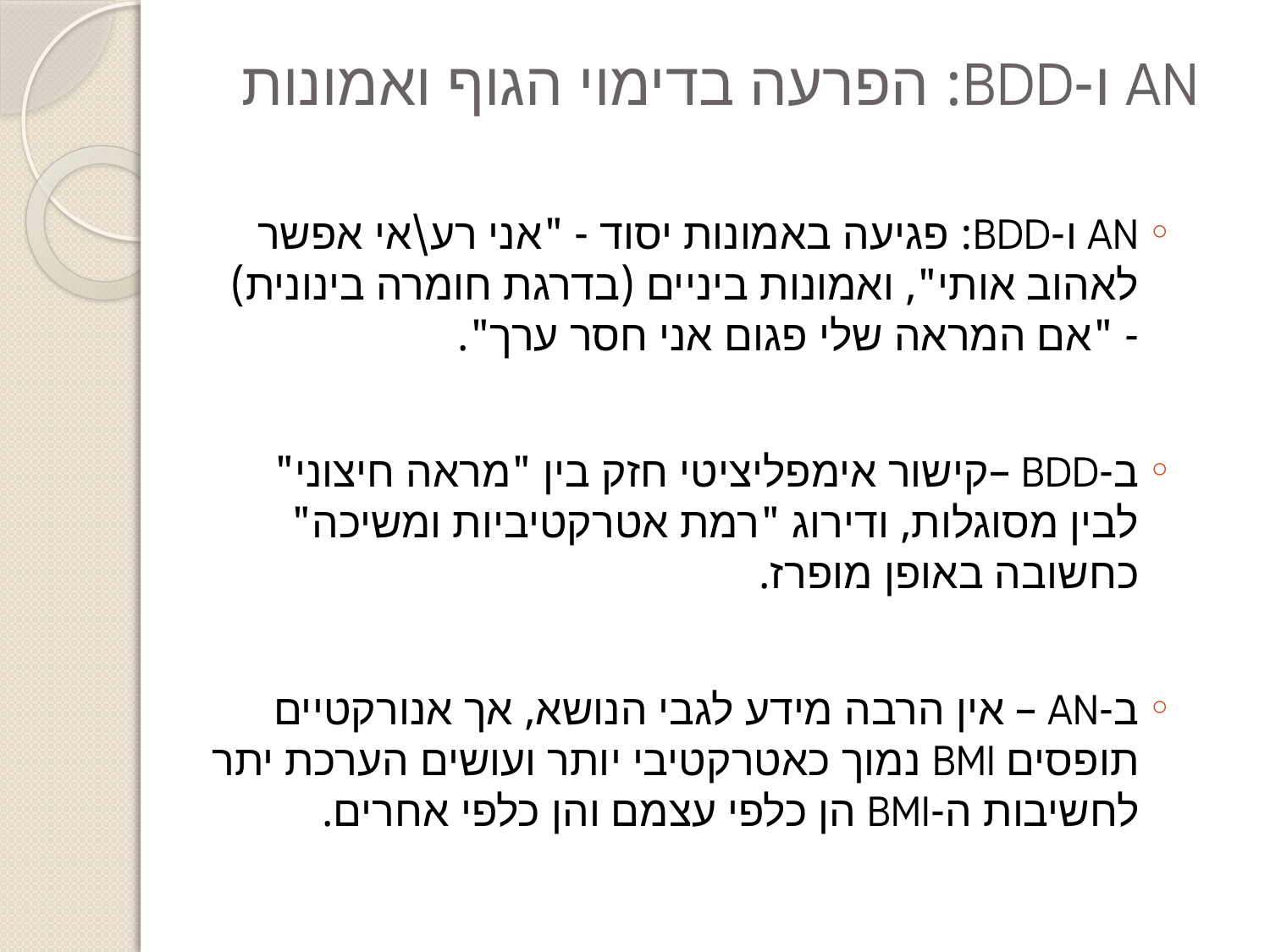

# AN ו-BDD: הפרעה בדימוי הגוף ואמונות
AN ו-BDD: פגיעה באמונות יסוד - "אני רע\אי אפשר לאהוב אותי", ואמונות ביניים (בדרגת חומרה בינונית) - "אם המראה שלי פגום אני חסר ערך".

ב-BDD –קישור אימפליציטי חזק בין "מראה חיצוני" לבין מסוגלות, ודירוג "רמת אטרקטיביות ומשיכה" כחשובה באופן מופרז.

ב-AN – אין הרבה מידע לגבי הנושא, אך אנורקטיים תופסים BMI נמוך כאטרקטיבי יותר ועושים הערכת יתר לחשיבות ה-BMI הן כלפי עצמם והן כלפי אחרים.